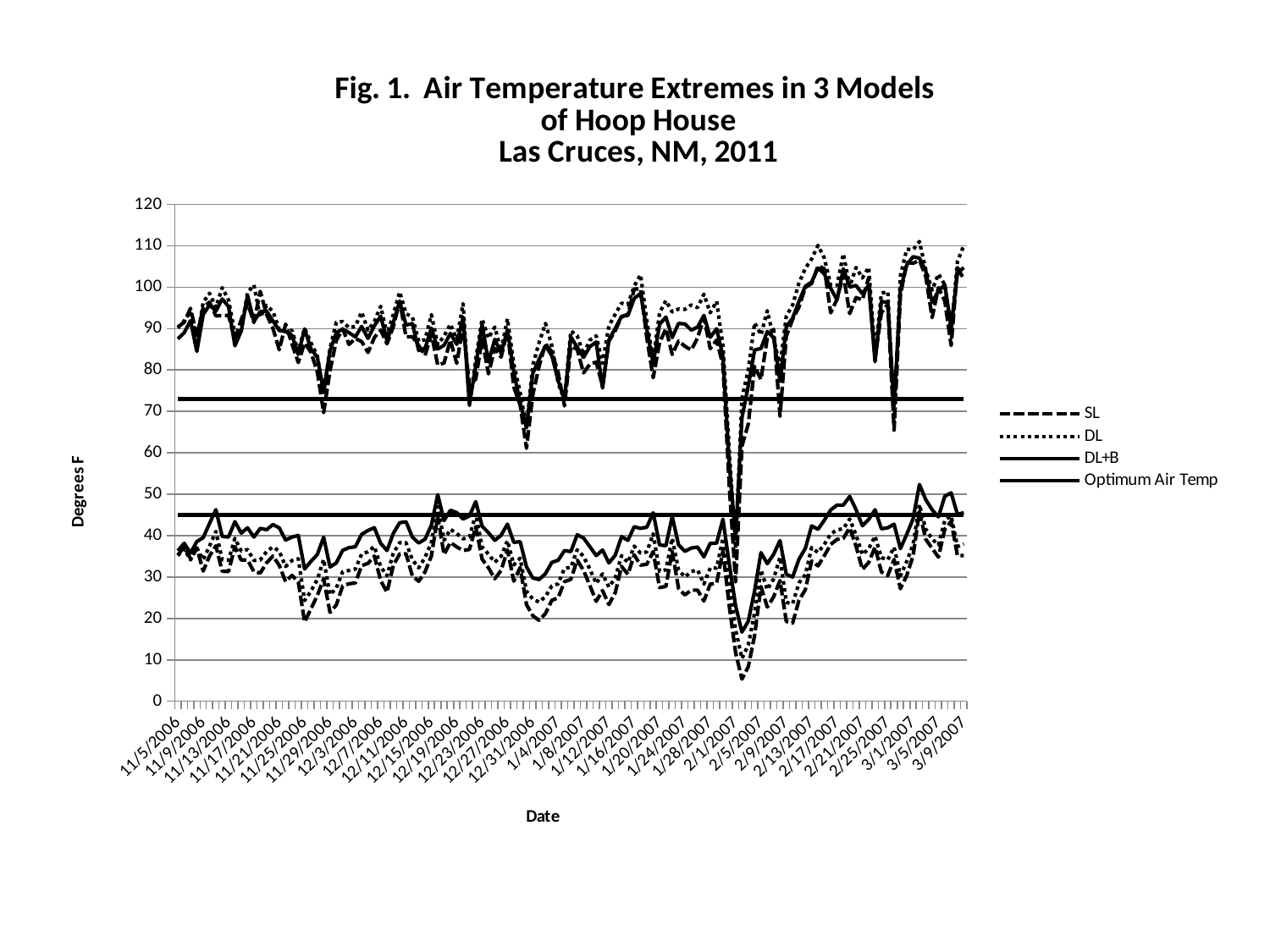

### Chart: Fig. 1.  Air Temperature Extremes in 3 Models
of Hoop House
Las Cruces, NM, 2011

| Category | SL | SL | DL | DL | DL+B | DL+B | Optimum Air Temp | Optimum Air Temp |
|---|---|---|---|---|---|---|---|---|
| 39026 | 90.37399999999998 | 35.29500000000002 | 90.1485 | 35.17650000000001 | 87.5055 | 36.336999999999996 | 73.0 | 45.0 |
| 39027 | 91.5315 | 37.29650000000002 | 91.84649999999999 | 36.817499999999995 | 88.99350000000003 | 38.154 | 73.0 | 45.0 |
| 39028 | 94.90100000000002 | 34.418000000000006 | 94.0865 | 34.149 | 91.91650000000004 | 35.7815 | 73.0 | 45.0 |
| 39029 | 88.196 | 37.03350000000001 | 87.015 | 37.03500000000001 | 84.49700000000004 | 38.5815 | 73.0 | 45.0 |
| 39030 | 95.137 | 31.4375 | 96.3195 | 34.17250000000002 | 93.405 | 39.49900000000001 | 73.0 | 45.0 |
| 39031 | 96.38849999999998 | 35.0735 | 98.5335 | 37.48650000000001 | 95.7245 | 42.956999999999994 | 73.0 | 45.0 |
| 39032 | 93.077 | 37.553000000000004 | 95.117 | 40.99550000000002 | 94.23750000000003 | 46.27650000000001 | 73.0 | 45.0 |
| 39033 | 93.148 | 31.381500000000003 | 99.87349999999998 | 34.17100000000001 | 97.146 | 39.8005 | 73.0 | 45.0 |
| 39034 | 93.17399999999998 | 31.356499999999986 | 96.92349999999999 | 34.071000000000005 | 95.3365 | 39.658 | 73.0 | 45.0 |
| 39035 | 87.46150000000004 | 37.317499999999995 | 88.71350000000002 | 39.3365 | 85.8455 | 43.393 | 73.0 | 45.0 |
| 39036 | 92.18100000000001 | 34.097 | 89.405 | 36.23900000000001 | 89.4325 | 40.597 | 73.0 | 45.0 |
| 39037 | 96.17150000000001 | 34.1195 | 98.715 | 36.6475 | 98.05549999999998 | 41.8765 | 73.0 | 45.0 |
| 39038 | 91.457 | 31.282999999999983 | 100.5295 | 33.99800000000001 | 91.7065 | 39.66000000000001 | 73.0 | 45.0 |
| 39039 | 98.995 | 30.957 | 92.77299999999998 | 34.12150000000001 | 94.11500000000001 | 41.73800000000002 | 73.0 | 45.0 |
| 39040 | 93.3955 | 33.431000000000004 | 95.577 | 36.14250000000001 | 94.21700000000003 | 41.42850000000002 | 73.0 | 45.0 |
| 39041 | 90.0575 | 35.050999999999995 | 94.1495 | 37.27000000000001 | 91.827 | 42.67850000000002 | 73.0 | 45.0 |
| 39042 | 84.87700000000001 | 32.812 | 89.7865 | 36.24050000000001 | 89.547 | 41.8695 | 73.0 | 45.0 |
| 39043 | 91.08849999999998 | 28.887 | 89.27549999999998 | 32.53950000000001 | 89.30599999999998 | 38.92200000000001 | 73.0 | 45.0 |
| 39044 | 86.3275 | 30.39549999999998 | 89.59200000000001 | 33.9735 | 88.37699999999998 | 39.63350000000001 | 73.0 | 45.0 |
| 39045 | 81.797 | 28.852 | 84.416 | 34.4165 | 83.759 | 40.0505 | 73.0 | 45.0 |
| 39046 | 86.5315 | 19.14 | 90.09200000000001 | 24.326999999999988 | 89.91700000000004 | 31.934 | 73.0 | 45.0 |
| 39047 | 84.30599999999998 | 22.346499999999985 | 86.56500000000001 | 26.609000000000005 | 85.10799999999999 | 33.7775 | 73.0 | 45.0 |
| 39048 | 79.55549999999998 | 25.51549999999999 | 83.412 | 29.3775 | 83.083 | 35.42550000000002 | 73.0 | 45.0 |
| 39049 | 69.7125 | 29.576999999999988 | 74.5185 | 34.24050000000001 | 74.7295 | 39.604000000000006 | 73.0 | 45.0 |
| 39050 | 79.79750000000004 | 21.456 | 85.17099999999998 | 25.72199999999999 | 84.60149999999999 | 32.413999999999994 | 73.0 | 45.0 |
| 39051 | 87.0925 | 23.23649999999999 | 91.5505 | 27.3215 | 89.024 | 33.40550000000001 | 73.0 | 45.0 |
| 39052 | 89.9545 | 27.871499999999987 | 91.701 | 31.285499999999978 | 89.8775 | 36.438 | 73.0 | 45.0 |
| 39053 | 86.17899999999999 | 28.3705 | 90.204 | 31.587000000000003 | 89.01450000000003 | 37.09200000000001 | 73.0 | 45.0 |
| 39054 | 87.6045 | 28.57549999999998 | 90.5535 | 31.914 | 88.0085 | 37.307500000000005 | 73.0 | 45.0 |
| 39055 | 86.87499999999999 | 32.76150000000001 | 94.00200000000001 | 35.537000000000006 | 90.518 | 40.311499999999995 | 73.0 | 45.0 |
| 39056 | 84.22549999999998 | 33.28350000000001 | 89.5675 | 36.09500000000001 | 87.64500000000001 | 41.24550000000002 | 73.0 | 45.0 |
| 39057 | 87.82349999999998 | 35.075 | 91.709 | 37.3905 | 90.68350000000001 | 41.914500000000004 | 73.0 | 45.0 |
| 39058 | 89.62349999999998 | 29.12 | 95.405 | 32.463 | 93.00399999999999 | 38.11550000000001 | 73.0 | 45.0 |
| 39059 | 86.32199999999999 | 26.321000000000005 | 88.574 | 30.3215 | 87.0275 | 36.416999999999994 | 73.0 | 45.0 |
| 39060 | 90.44950000000004 | 32.838 | 93.416 | 35.804500000000004 | 91.5485 | 40.54900000000001 | 73.0 | 45.0 |
| 39061 | 96.66499999999999 | 35.5855 | 98.86549999999998 | 38.29650000000002 | 96.6045 | 43.1165 | 73.0 | 45.0 |
| 39062 | 87.9735 | 35.607000000000006 | 93.5805 | 38.29550000000004 | 90.868 | 43.3465 | 73.0 | 45.0 |
| 39063 | 88.037 | 30.219 | 92.82299999999998 | 34.1465 | 91.19849999999998 | 39.63650000000001 | 73.0 | 45.0 |
| 39064 | 85.9325 | 28.965999999999983 | 86.91550000000002 | 32.2145 | 84.72200000000001 | 38.21550000000001 | 73.0 | 45.0 |
| 39065 | 83.499 | 31.260499999999983 | 87.32549999999996 | 34.73250000000002 | 85.24950000000003 | 39.1435 | 73.0 | 45.0 |
| 39066 | 88.65950000000001 | 35.09700000000001 | 93.3675 | 38.344 | 90.10199999999999 | 42.5175 | 73.0 | 45.0 |
| 39067 | 81.195 | 44.6045 | 86.15950000000001 | 46.99650000000001 | 85.08 | 49.8895 | 73.0 | 45.0 |
| 39068 | 81.68549999999996 | 35.416000000000004 | 88.17799999999998 | 38.8645 | 85.94800000000002 | 43.6415 | 73.0 | 45.0 |
| 39069 | 87.20849999999999 | 38.3665 | 91.05299999999998 | 41.53 | 88.8515 | 46.118 | 73.0 | 45.0 |
| 39070 | 81.61099999999999 | 37.2715 | 87.492 | 40.4835 | 86.20150000000002 | 45.553000000000004 | 73.0 | 45.0 |
| 39071 | 90.72399999999999 | 36.38399999999999 | 96.045 | 39.21900000000001 | 92.797 | 44.0075 | 73.0 | 45.0 |
| 39072 | 76.191 | 36.673 | 71.4255 | 39.66350000000001 | 71.79050000000002 | 44.78 | 73.0 | 45.0 |
| 39073 | 77.83449999999999 | 42.1535 | 82.583 | 45.2165 | 80.9525 | 48.20350000000001 | 73.0 | 45.0 |
| 39074 | 87.42 | 34.319500000000005 | 92.3245 | 37.2445 | 91.0135 | 42.26450000000001 | 73.0 | 45.0 |
| 39075 | 79.069 | 32.24050000000001 | 87.70200000000001 | 35.53500000000001 | 81.93299999999999 | 40.711000000000006 | 73.0 | 45.0 |
| 39076 | 85.226 | 29.583499999999983 | 90.35649999999998 | 33.5495 | 87.41650000000004 | 38.858999999999995 | 73.0 | 45.0 |
| 39077 | 83.10499999999999 | 31.58799999999999 | 84.6045 | 35.02650000000001 | 84.074 | 40.0835 | 73.0 | 45.0 |
| 39078 | 89.4425 | 36.5505 | 92.3935 | 38.76700000000001 | 89.73200000000001 | 42.77200000000001 | 73.0 | 45.0 |
| 39079 | 75.87499999999999 | 28.98849999999998 | 81.4055 | 32.936 | 79.4365 | 38.362 | 73.0 | 45.0 |
| 39080 | 71.53399999999999 | 32.29100000000001 | 74.554 | 34.558 | 72.093 | 38.5465 | 73.0 | 45.0 |
| 39081 | 61.086000000000006 | 23.349 | 66.131 | 26.554000000000013 | 66.024 | 32.452 | 73.0 | 45.0 |
| 39082 | 74.01450000000003 | 20.658 | 81.18849999999996 | 24.700000000000003 | 79.17549999999996 | 29.772499999999983 | 73.0 | 45.0 |
| 39083 | 80.932 | 19.517499999999988 | 86.646 | 23.936 | 82.60499999999999 | 29.390999999999988 | 73.0 | 45.0 |
| 39084 | 86.334 | 21.20449999999999 | 91.24950000000003 | 25.297 | 85.8945 | 30.823 | 73.0 | 45.0 |
| 39085 | 84.39 | 24.386000000000003 | 85.8935 | 27.8445 | 83.4555 | 33.52800000000001 | 73.0 | 45.0 |
| 39086 | 79.38900000000001 | 24.983499999999978 | 76.8155 | 28.366 | 77.5195 | 34.03650000000001 | 73.0 | 45.0 |
| 39087 | 71.321 | 28.889000000000003 | 72.82599999999998 | 32.109 | 72.82549999999996 | 36.3775 | 73.0 | 45.0 |
| 39088 | 85.70200000000001 | 29.43 | 89.4325 | 32.336000000000006 | 87.989 | 36.13350000000001 | 73.0 | 45.0 |
| 39089 | 85.0015 | 34.09900000000001 | 88.304 | 36.5745 | 85.49450000000004 | 40.19800000000002 | 73.0 | 45.0 |
| 39090 | 79.3075 | 31.564499999999985 | 83.667 | 34.9765 | 83.0505 | 39.42650000000001 | 73.0 | 45.0 |
| 39091 | 81.4 | 27.955499999999983 | 87.23400000000002 | 31.911 | 85.63 | 37.335 | 73.0 | 45.0 |
| 39092 | 81.91650000000004 | 24.11600000000001 | 88.256 | 28.436 | 86.77850000000001 | 35.167 | 73.0 | 45.0 |
| 39093 | 76.12249999999999 | 26.741 | 81.60799999999999 | 30.778499999999983 | 75.64999999999999 | 36.52200000000001 | 73.0 | 45.0 |
| 39094 | 86.9935 | 23.348 | 90.66199999999999 | 27.586499999999983 | 87.29599999999999 | 33.404 | 73.0 | 45.0 |
| 39095 | 89.474 | 26.18849999999998 | 93.451 | 29.735 | 90.037 | 35.241 | 73.0 | 45.0 |
| 39096 | 92.87049999999998 | 32.56200000000001 | 96.13499999999999 | 35.17200000000001 | 92.9355 | 39.753 | 73.0 | 45.0 |
| 39097 | 93.466 | 30.653 | 95.8065 | 33.502 | 93.17549999999996 | 38.849999999999994 | 73.0 | 45.0 |
| 39098 | 99.543 | 35.3425 | 100.255 | 37.462 | 97.2895 | 42.14550000000001 | 73.0 | 45.0 |
| 39099 | 99.61500000000001 | 32.86250000000001 | 103.001 | 35.7565 | 98.49400000000004 | 41.73550000000002 | 73.0 | 45.0 |
| 39100 | 87.6945 | 33.0835 | 91.83549999999998 | 36.072 | 89.743 | 42.034000000000006 | 73.0 | 45.0 |
| 39101 | 78.115 | 36.13550000000002 | 82.38550000000001 | 40.4365 | 81.487 | 45.53050000000001 | 73.0 | 45.0 |
| 39102 | 86.5915 | 27.454999999999988 | 93.78800000000001 | 31.38749999999999 | 91.01650000000002 | 37.76700000000001 | 73.0 | 45.0 |
| 39103 | 89.98349999999999 | 27.741 | 96.7635 | 31.76149999999998 | 92.794 | 37.5505 | 73.0 | 45.0 |
| 39104 | 83.7705 | 36.23500000000002 | 94.0055 | 39.38099999999999 | 87.84500000000001 | 44.646 | 73.0 | 45.0 |
| 39105 | 86.99000000000002 | 27.243499999999983 | 94.72549999999998 | 31.6845 | 91.245 | 37.78850000000001 | 73.0 | 45.0 |
| 39106 | 85.74100000000004 | 25.6755 | 94.64250000000001 | 30.011000000000013 | 91.12799999999999 | 36.20400000000001 | 73.0 | 45.0 |
| 39107 | 84.81200000000001 | 26.82849999999998 | 95.70349999999999 | 31.332500000000003 | 89.62799999999999 | 36.999 | 73.0 | 45.0 |
| 39108 | 87.76150000000003 | 26.82849999999998 | 95.07749999999999 | 31.68249999999998 | 90.3695 | 37.23650000000003 | 73.0 | 45.0 |
| 39109 | 92.707 | 24.197000000000013 | 98.3065 | 28.2905 | 93.209 | 34.86850000000001 | 73.0 | 45.0 |
| 39110 | 85.144 | 28.288499999999978 | 93.8335 | 32.214000000000006 | 87.8925 | 38.149 | 73.0 | 45.0 |
| 39111 | 87.229 | 28.495499999999986 | 96.596 | 32.13800000000001 | 89.963 | 38.17050000000001 | 73.0 | 45.0 |
| 39112 | 81.148 | 36.284000000000006 | 85.8775 | 39.4035 | 83.2705 | 43.961000000000006 | 73.0 | 45.0 |
| 39113 | 52.069 | 23.0105 | 60.63000000000001 | 28.7585 | 57.3765 | 33.16200000000001 | 73.0 | 45.0 |
| 39114 | 28.814999999999998 | 11.733 | 36.93 | 17.283499999999986 | 39.407000000000004 | 23.067499999999985 | 73.0 | 45.0 |
| 39115 | 61.60800000000001 | 5.3374999999999995 | 73.12249999999999 | 10.326000000000002 | 68.5065 | 16.694 | 73.0 | 45.0 |
| 39116 | 66.977 | 8.333 | 80.0935 | 13.596500000000002 | 76.1645 | 19.33700000000001 | 73.0 | 45.0 |
| 39117 | 80.8935 | 15.947500000000002 | 91.40899999999999 | 21.401499999999984 | 84.85799999999999 | 26.7395 | 73.0 | 45.0 |
| 39118 | 77.7055 | 27.70449999999999 | 88.451 | 31.711 | 85.18549999999995 | 35.8995 | 73.0 | 45.0 |
| 39119 | 87.7625 | 22.758 | 94.3195 | 26.954500000000003 | 89.304 | 33.23000000000001 | 73.0 | 45.0 |
| 39120 | 89.8315 | 25.212 | 87.5975 | 29.5565 | 87.7715 | 35.5095 | 73.0 | 45.0 |
| 39121 | 68.801 | 29.13400000000001 | 80.979 | 34.75850000000001 | 77.27000000000001 | 38.8185 | 73.0 | 45.0 |
| 39122 | 88.167 | 19.277 | 92.98949999999999 | 23.863 | 90.432 | 30.65000000000001 | 73.0 | 45.0 |
| 39123 | 92.26599999999999 | 18.882499999999983 | 95.73150000000003 | 23.532 | 92.55199999999999 | 30.0045 | 73.0 | 45.0 |
| 39124 | 95.223 | 24.41349999999999 | 101.065 | 28.57 | 96.583 | 34.3125 | 73.0 | 45.0 |
| 39125 | 99.932 | 26.926000000000002 | 104.5295 | 30.551000000000005 | 100.21250000000002 | 36.932 | 73.0 | 45.0 |
| 39126 | 100.892 | 33.872 | 106.816 | 37.125500000000024 | 101.25800000000001 | 42.357 | 73.0 | 45.0 |
| 39127 | 105.1125 | 32.682 | 110.09150000000002 | 35.92500000000001 | 104.61850000000001 | 41.52250000000002 | 73.0 | 45.0 |
| 39128 | 104.4735 | 35.16800000000001 | 107.0095 | 37.89250000000001 | 103.20599999999999 | 43.70950000000001 | 73.0 | 45.0 |
| 39129 | 93.80449999999999 | 37.8635 | 100.489 | 40.3905 | 99.7205 | 46.20500000000001 | 73.0 | 45.0 |
| 39130 | 97.10799999999999 | 39.09650000000001 | 100.42 | 41.368 | 96.94900000000003 | 47.3745 | 73.0 | 45.0 |
| 39131 | 103.14699999999999 | 39.3555 | 108.0805 | 41.66850000000002 | 104.44300000000004 | 47.3745 | 73.0 | 45.0 |
| 39132 | 93.6165 | 41.8745 | 100.145 | 43.988 | 100.05000000000001 | 49.4675 | 73.0 | 45.0 |
| 39133 | 97.49100000000004 | 37.456999999999994 | 104.75399999999999 | 40.1315 | 100.40900000000002 | 46.268500000000024 | 73.0 | 45.0 |
| 39134 | 96.9385 | 31.832999999999988 | 102.22999999999999 | 35.416000000000004 | 98.43450000000004 | 42.378 | 73.0 | 45.0 |
| 39135 | 102.32050000000001 | 33.49950000000001 | 104.8015 | 36.839000000000006 | 100.488 | 43.894000000000005 | 73.0 | 45.0 |
| 39136 | 82.7005 | 37.22000000000001 | 83.62399999999998 | 39.875 | 81.9965 | 46.253 | 73.0 | 45.0 |
| 39137 | 93.8195 | 31.234000000000005 | 98.5385 | 34.686 | 96.5605 | 41.64250000000001 | 73.0 | 45.0 |
| 39138 | 95.88300000000001 | 30.349499999999985 | 98.95 | 34.1465 | 96.3365 | 41.89550000000001 | 73.0 | 45.0 |
| 39139 | 65.4885 | 34.22100000000001 | 67.24450000000004 | 37.22150000000001 | 71.20200000000001 | 42.76150000000001 | 73.0 | 45.0 |
| 39140 | 98.0485 | 27.168 | 102.7085 | 30.29449999999999 | 99.39 | 36.8525 | 73.0 | 45.0 |
| 39141 | 105.95050000000002 | 30.372 | 109.17750000000001 | 33.7745 | 105.37100000000001 | 40.315 | 73.0 | 45.0 |
| 39142 | 105.7775 | 35.12200000000002 | 109.05449999999999 | 37.840500000000006 | 107.3715 | 44.0745 | 73.0 | 45.0 |
| 39143 | 106.50450000000002 | 45.8005 | 111.02799999999999 | 47.5115 | 106.99400000000004 | 52.3535 | 73.0 | 45.0 |
| 39144 | 102.588 | 39.119 | 104.1985 | 41.53 | 103.9155 | 48.692000000000014 | 73.0 | 45.0 |
| 39145 | 92.63499999999999 | 36.932 | 99.289 | 39.19200000000002 | 96.3005 | 46.2515 | 73.0 | 45.0 |
| 39146 | 99.915 | 34.802 | 103.1935 | 37.7475 | 99.12649999999998 | 44.5075 | 73.0 | 45.0 |
| 39147 | 96.65049999999998 | 41.59500000000001 | 100.5565 | 43.692500000000024 | 100.6095 | 49.512 | 73.0 | 45.0 |
| 39148 | 85.8995 | 43.4365 | 89.15199999999999 | 44.787000000000006 | 90.311 | 50.3295 | 73.0 | 45.0 |
| 39149 | 104.74400000000004 | 35.16950000000002 | 106.203 | 37.366 | 103.45500000000001 | 45.137 | 73.0 | 45.0 |
| 39150 | 101.95400000000002 | 35.167 | 110.07599999999998 | 37.985 | 104.72450000000002 | 45.52300000000001 | 73.0 | 45.0 |